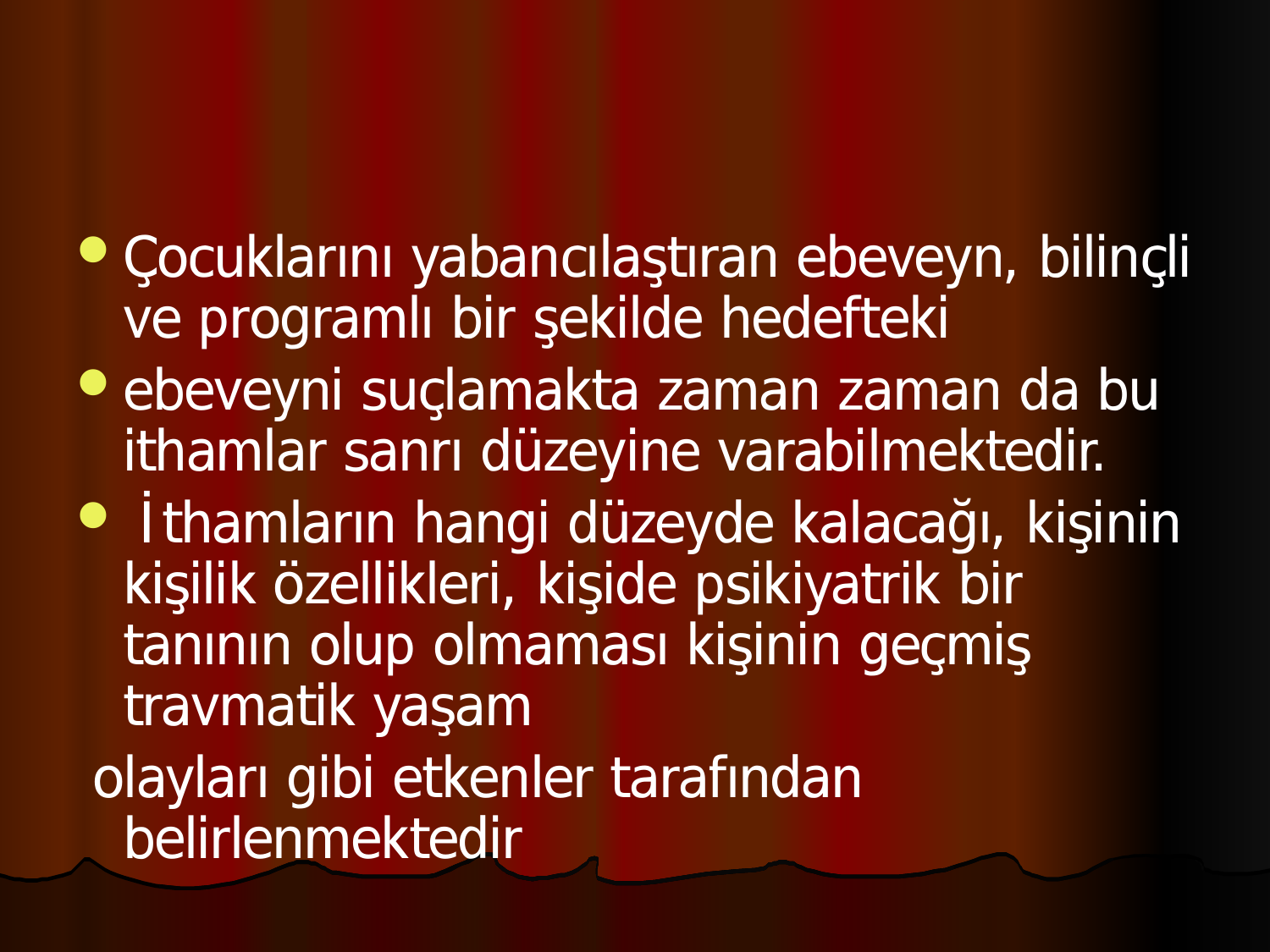

Çocuklarını yabancılaştıran ebeveyn, bilinçli ve programlı bir şekilde hedefteki
ebeveyni suçlamakta zaman zaman da bu ithamlar sanrı düzeyine varabilmektedir.
 İthamların hangi düzeyde kalacağı, kişinin kişilik özellikleri, kişide psikiyatrik bir tanının olup olmaması kişinin geçmiş travmatik yaşam
 olayları gibi etkenler tarafından belirlenmektedir